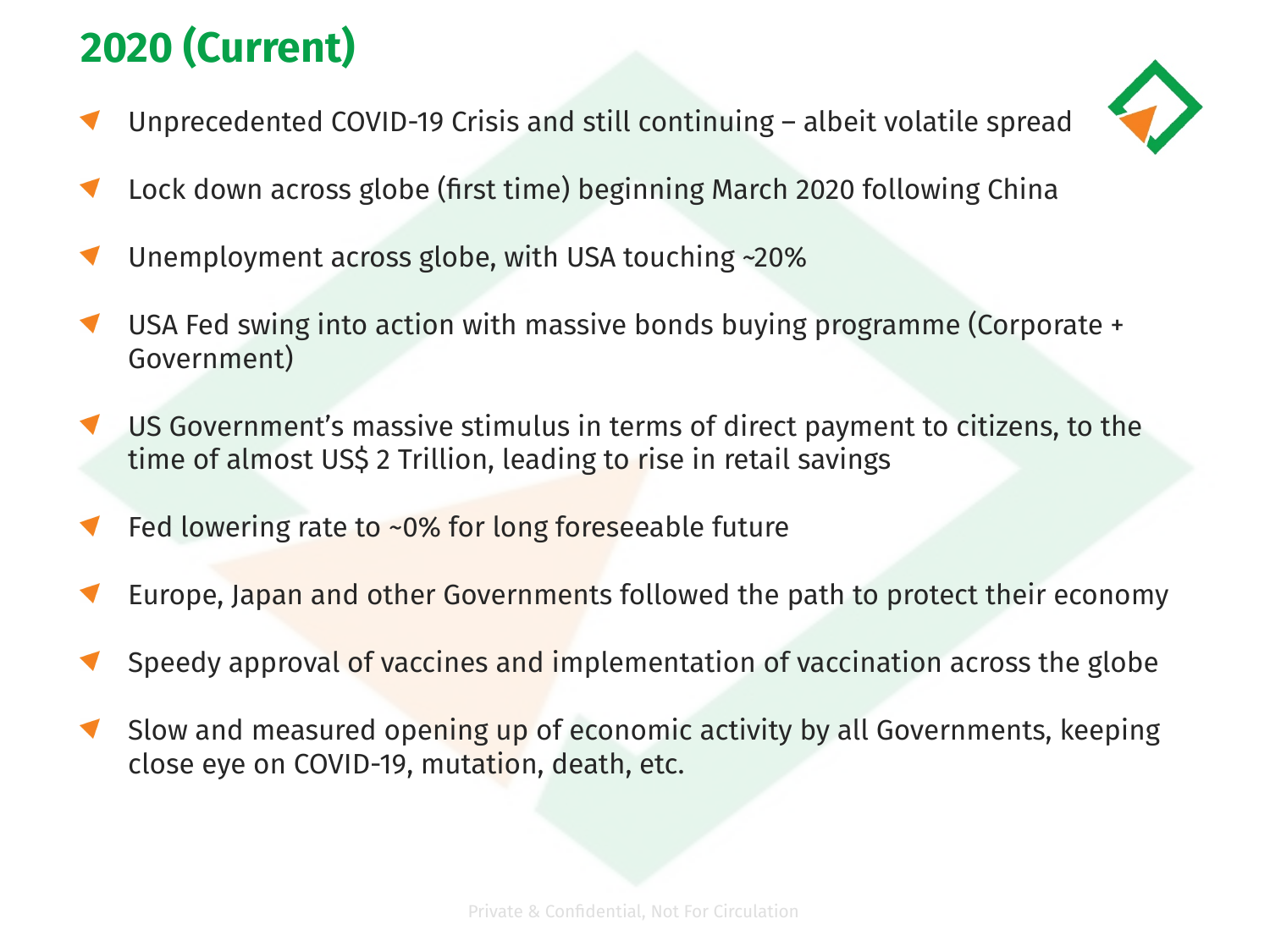

2020 (Current)
Unprecedented COVID-19 Crisis and still continuing – albeit volatile spread

Lock down across globe (first time) beginning March 2020 following China

Unemployment across globe, with USA touching ~20%

USA Fed swing into action with massive bonds buying programme (Corporate + Government)

US Government’s massive stimulus in terms of direct payment to citizens, to the time of almost US$ 2 Trillion, leading to rise in retail savings

Fed lowering rate to ~0% for long foreseeable future

Europe, Japan and other Governments followed the path to protect their economy

Speedy approval of vaccines and implementation of vaccination across the globe

Slow and measured opening up of economic activity by all Governments, keeping close eye on COVID-19, mutation, death, etc.
Private & Confidential, Not For Circulation